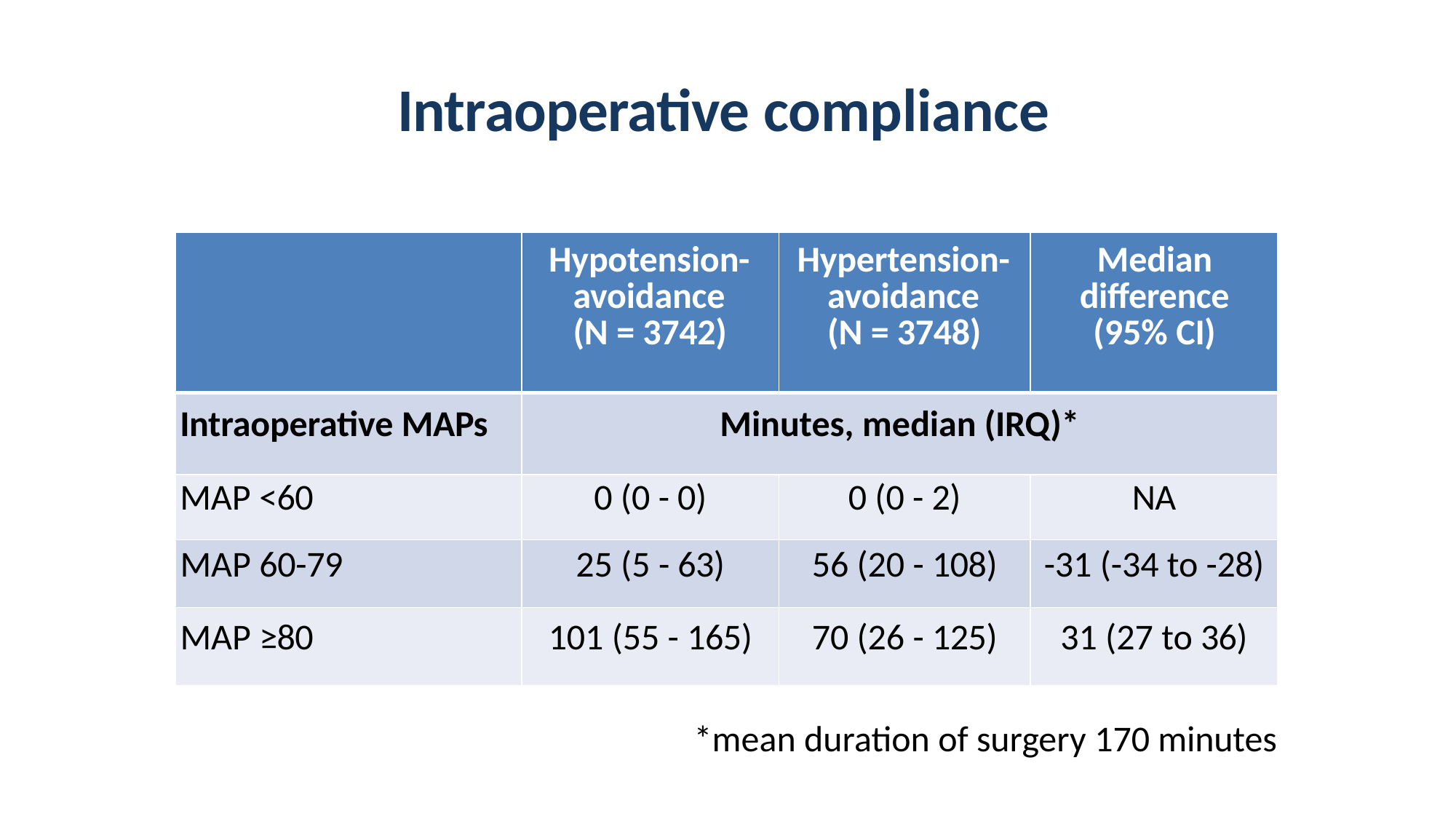

# Intraoperative compliance
|  | Hypotension- avoidance (N = 3742) | Hypertension- avoidance (N = 3748) | Median difference (95% CI) |
| --- | --- | --- | --- |
| Intraoperative MAPs | Minutes, median (IRQ)\* |  |  |
| MAP <60 | 0 (0 - 0) | 0 (0 - 2) | NA |
| MAP 60-79 | 25 (5 - 63) | 56 (20 - 108) | -31 (-34 to -28) |
| MAP ≥80 | 101 (55 - 165) | 70 (26 - 125) | 31 (27 to 36) |
*mean duration of surgery 170 minutes